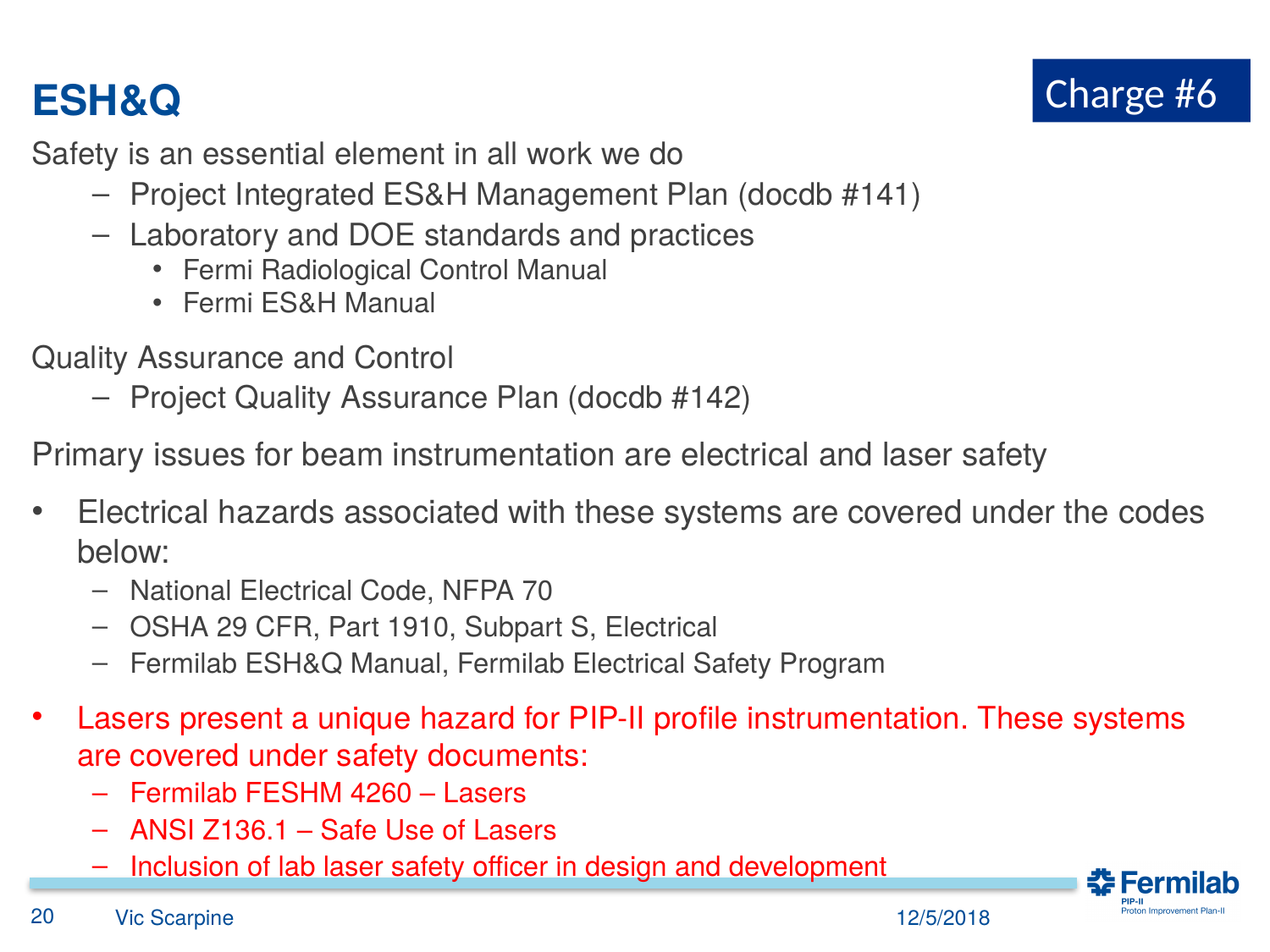

Charge #6
# ESH&Q
Safety is an essential element in all work we do
Project Integrated ES&H Management Plan (docdb #141)
Laboratory and DOE standards and practices
Fermi Radiological Control Manual
Fermi ES&H Manual
Quality Assurance and Control
Project Quality Assurance Plan (docdb #142)
Primary issues for beam instrumentation are electrical and laser safety
Electrical hazards associated with these systems are covered under the codes below:
National Electrical Code, NFPA 70
OSHA 29 CFR, Part 1910, Subpart S, Electrical
Fermilab ESH&Q Manual, Fermilab Electrical Safety Program
Lasers present a unique hazard for PIP-II profile instrumentation. These systems are covered under safety documents:
Fermilab FESHM 4260 – Lasers
ANSI Z136.1 – Safe Use of Lasers
Inclusion of lab laser safety officer in design and development

20
Vic Scarpine
12/5/2018